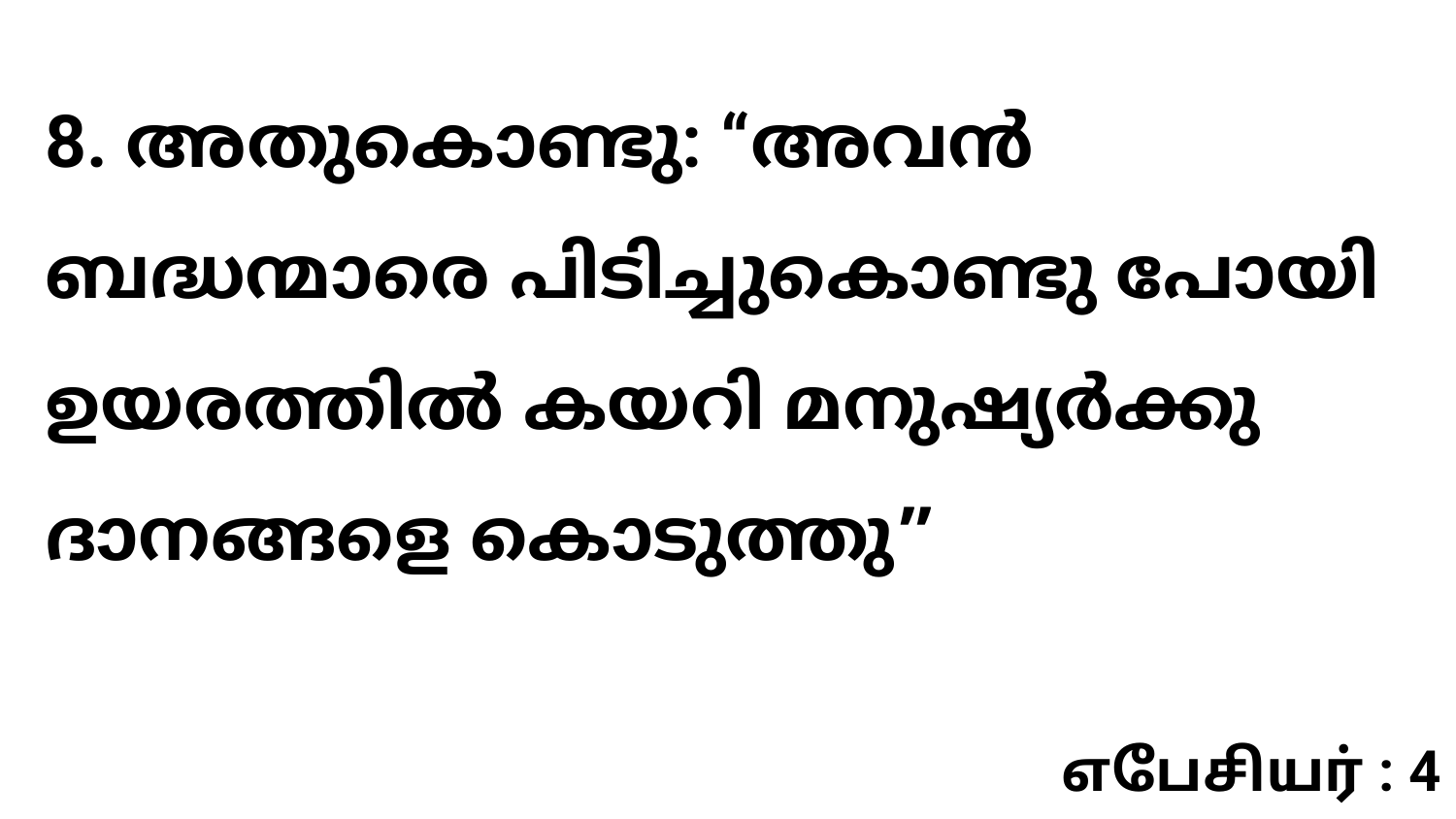

8. അതുകൊണ്ടു: “അവൻ ബദ്ധന്മാരെ പിടിച്ചുകൊണ്ടു പോയി ഉയരത്തിൽ കയറി മനുഷ്യർക്കു ദാനങ്ങളെ കൊടുത്തു”
எபேசியர் : 4